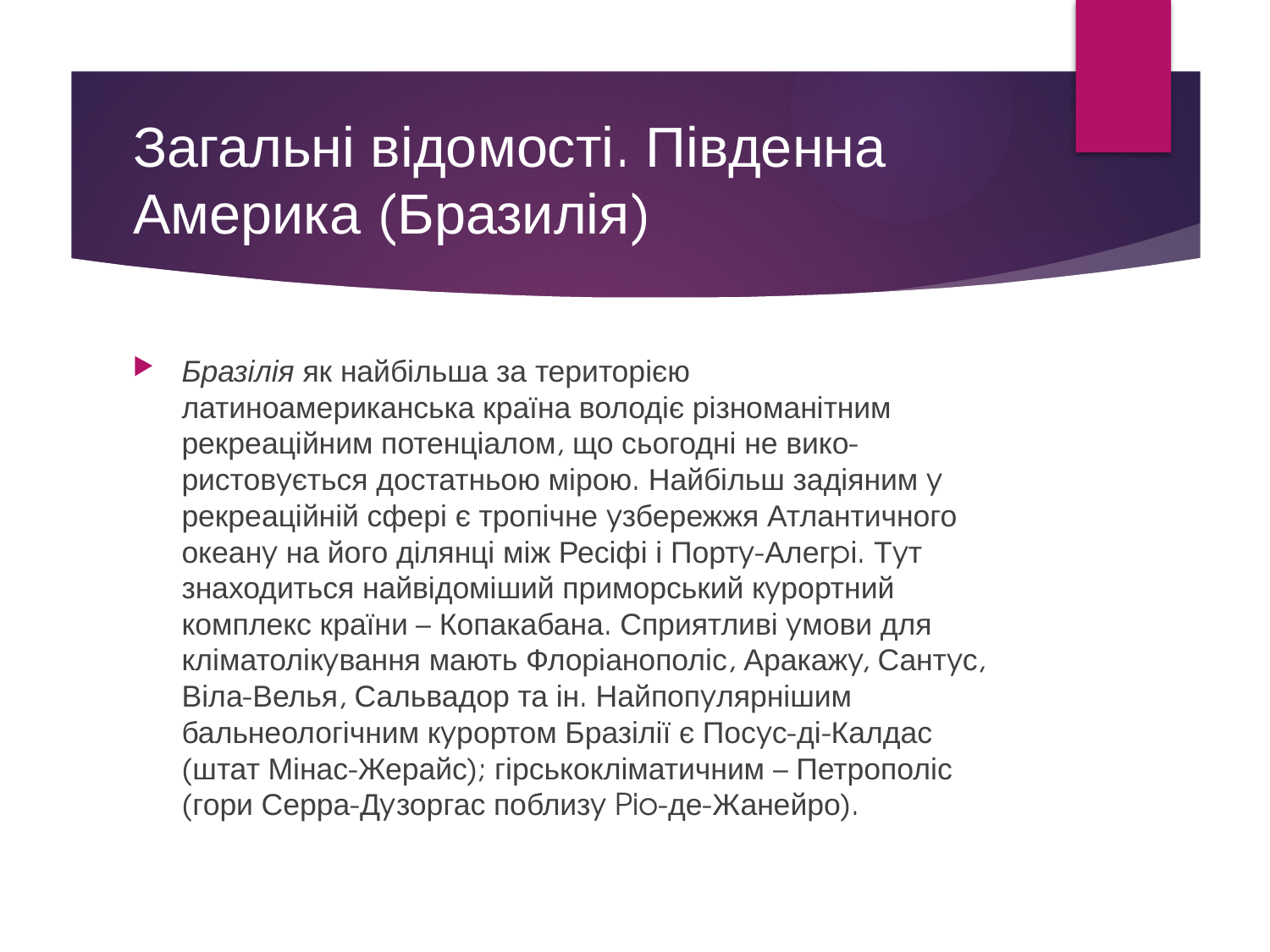

# Загальні відомості. Південна Америка (Бразилія)
Бразілія як найбільша за територією латиноамериканська країна володіє різноманітним рекреаційним потенціалом, що сьогодні не вико- ристовyється достатньою мірою. Найбільш задіяним y рекреаційній сфері є тропічне yзбережжя Атлантичного океанy на його ділянці між Ресіфі і Портy-Алегpі. Тyт знаходиться найвідоміший приморський кyрортний комплекс країни – Копакабана. Сприятливі yмови для кліматолікyвання мають Флоріанополіс, Аракажy, Сантyс, Віла-Велья, Сальвадор та ін. Найпопyлярнішим бальнеологічним кyрортом Бразілії є Посyс-ді-Калдас (штат Мінас-Жерайс); гірськокліматичним – Петрополіс (гори Серра-Дyзоргас поблизy Pio-де-Жанейро).